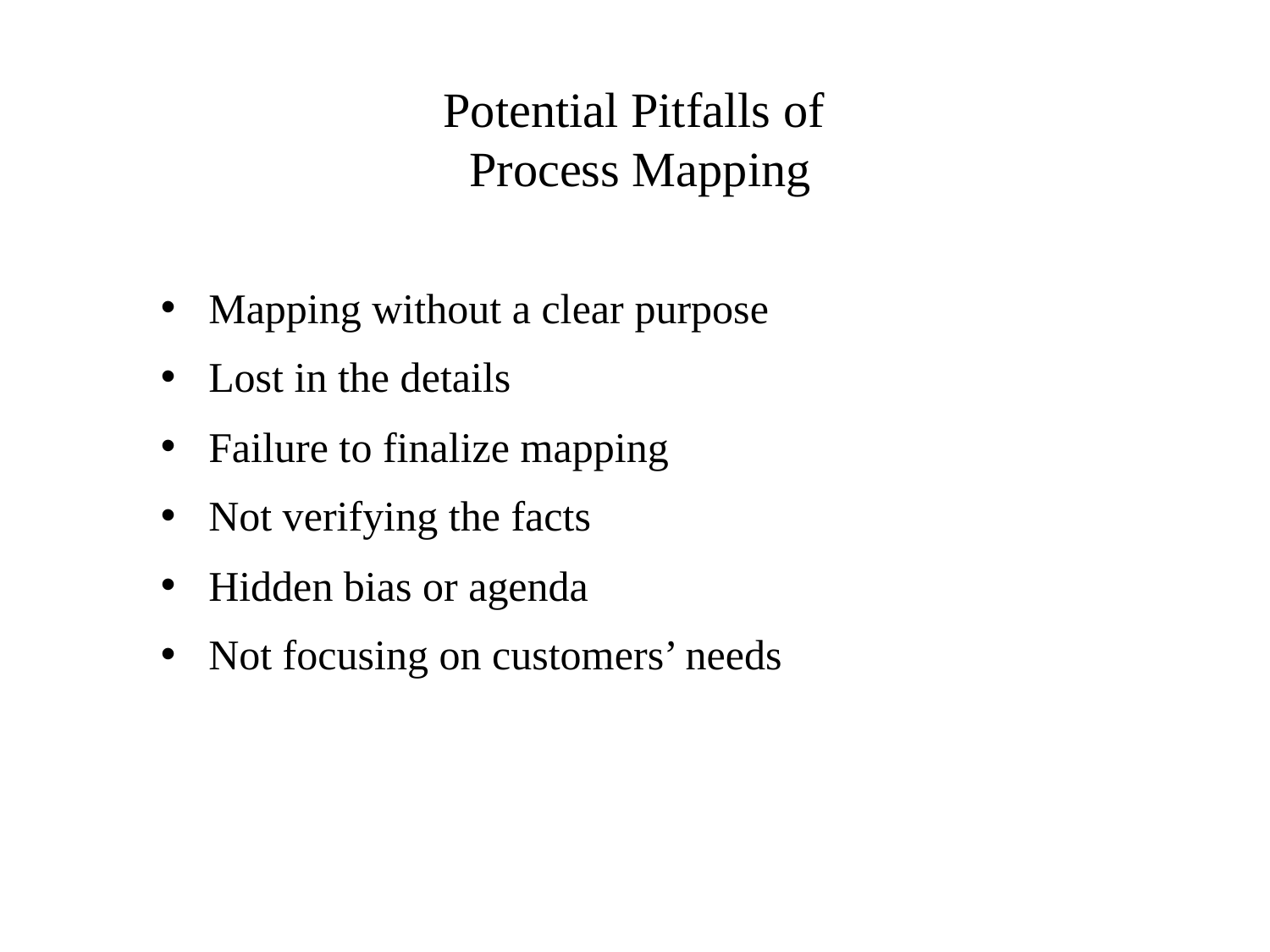

# Potential Pitfalls of Process Mapping
Mapping without a clear purpose
Lost in the details
Failure to finalize mapping
Not verifying the facts
Hidden bias or agenda
Not focusing on customers’ needs